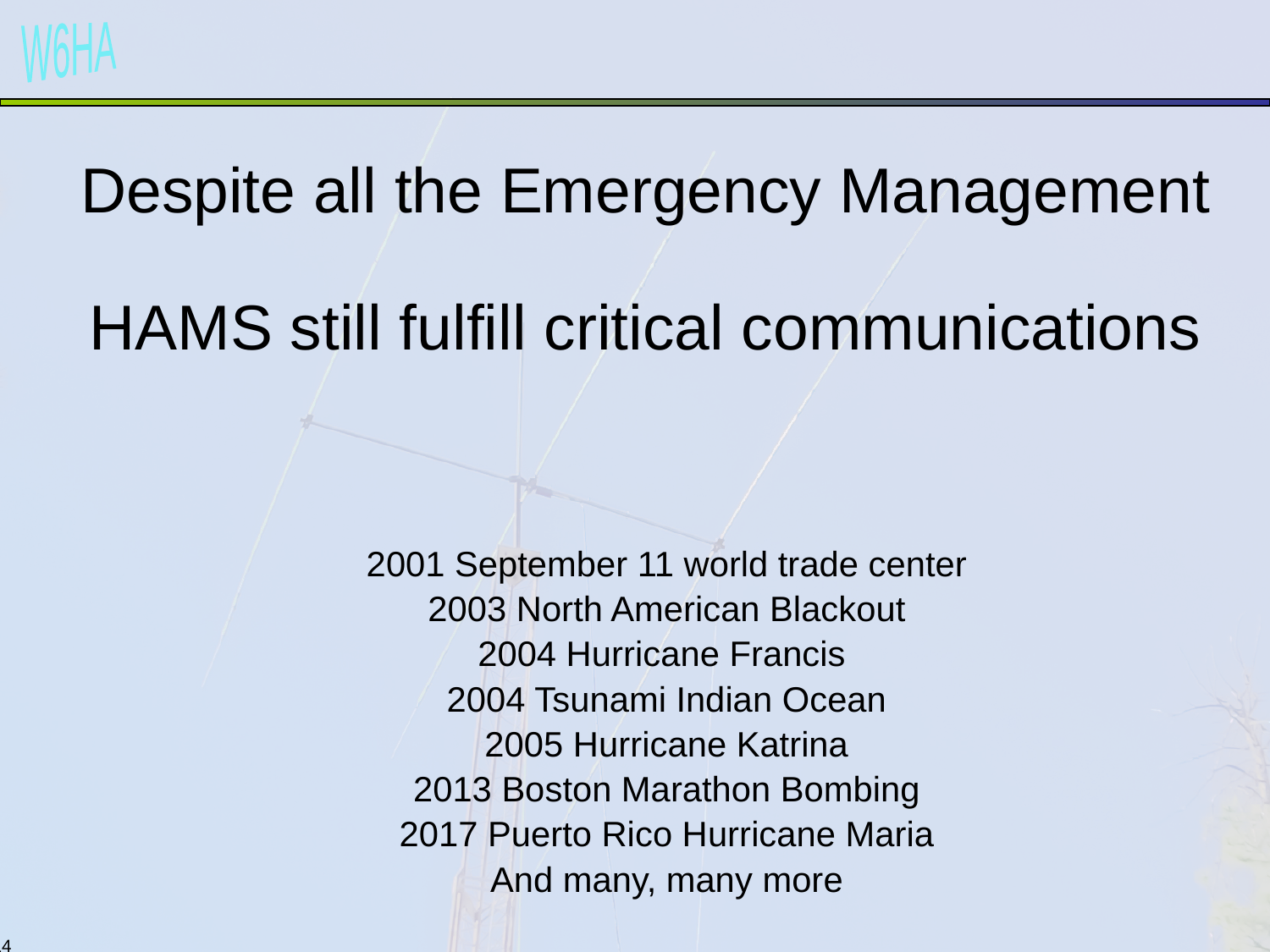

# Despite all the Emergency Management HAMS still fulfill critical communications
2001 September 11 world trade center
2003 North American Blackout
2004 Hurricane Francis
2004 Tsunami Indian Ocean
2005 Hurricane Katrina
2013 Boston Marathon Bombing
2017 Puerto Rico Hurricane Maria
And many, many more